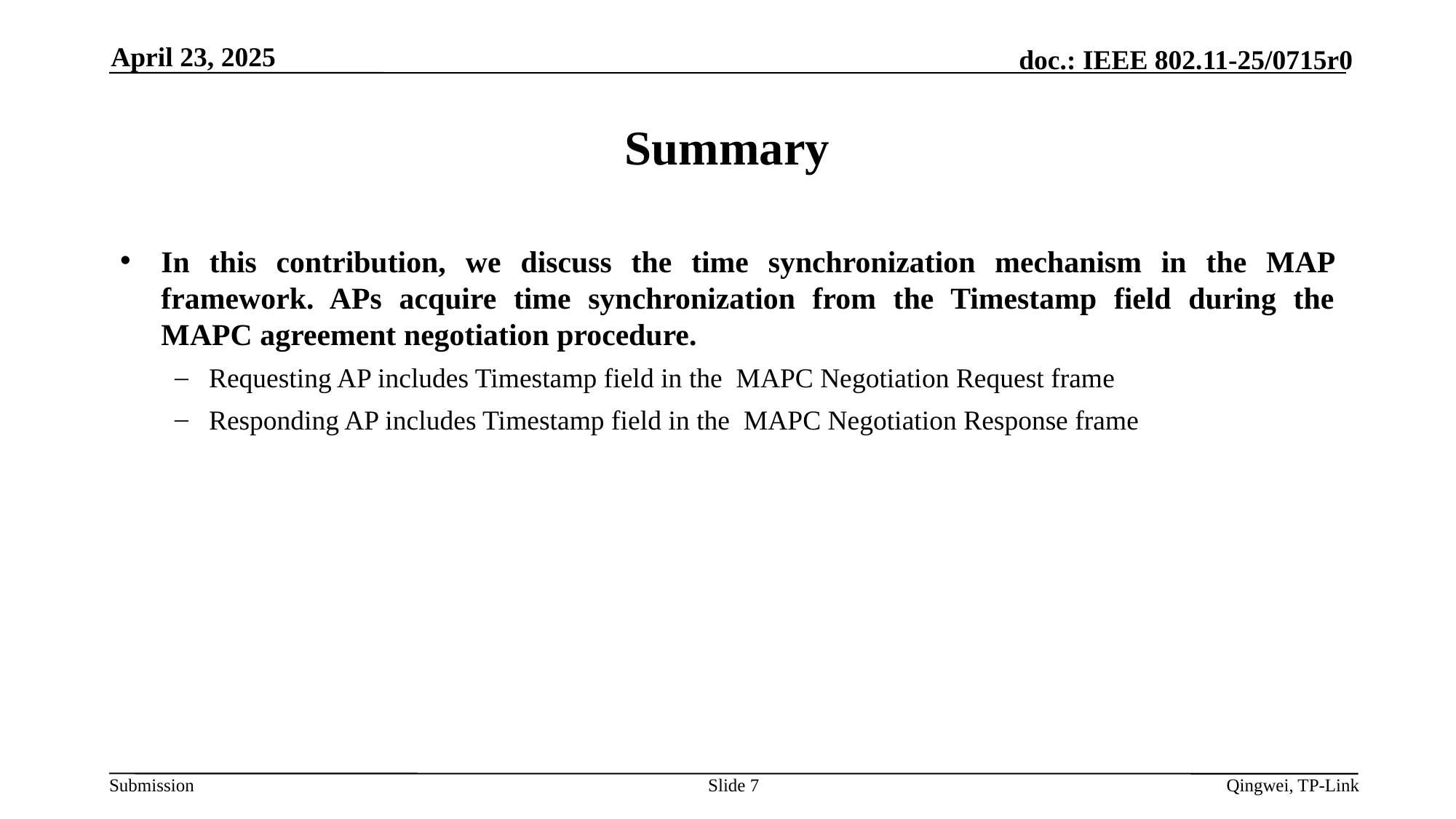

April 23, 2025
# Summary
In this contribution, we discuss the time synchronization mechanism in the MAP framework. APs acquire time synchronization from the Timestamp field during the MAPC agreement negotiation procedure.
Requesting AP includes Timestamp field in the  MAPC Negotiation Request frame
Responding AP includes Timestamp field in the  MAPC Negotiation Response frame

Slide 7
Qingwei, TP-Link